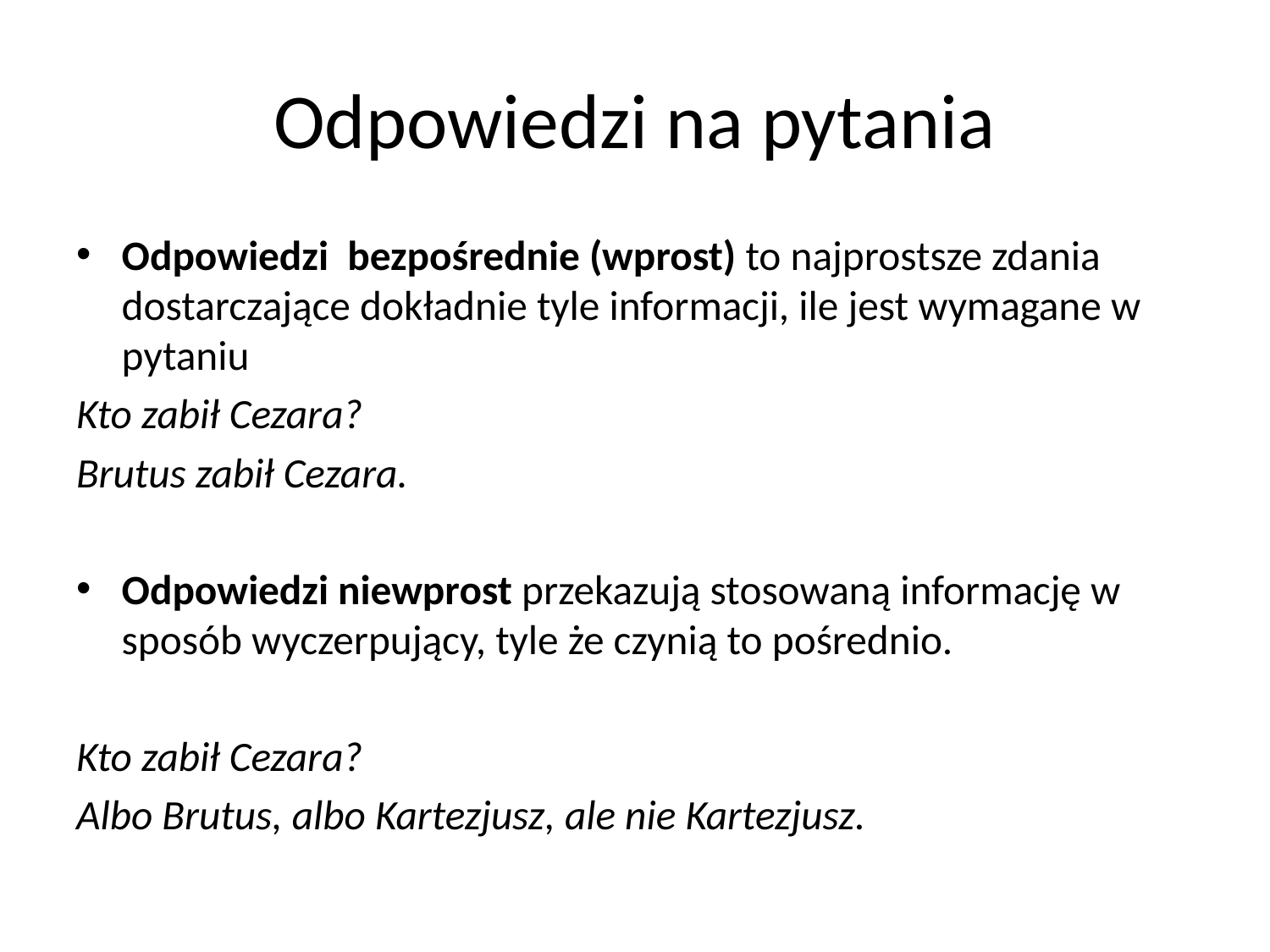

# Odpowiedzi na pytania
Odpowiedzi  bezpośrednie (wprost) to najprostsze zdania dostarczające dokładnie tyle informacji, ile jest wymagane w pytaniu
Kto zabił Cezara?
Brutus zabił Cezara.

Odpowiedzi niewprost przekazują stosowaną informację w sposób wyczerpujący, tyle że czynią to pośrednio.

Kto zabił Cezara?
Albo Brutus, albo Kartezjusz, ale nie Kartezjusz.